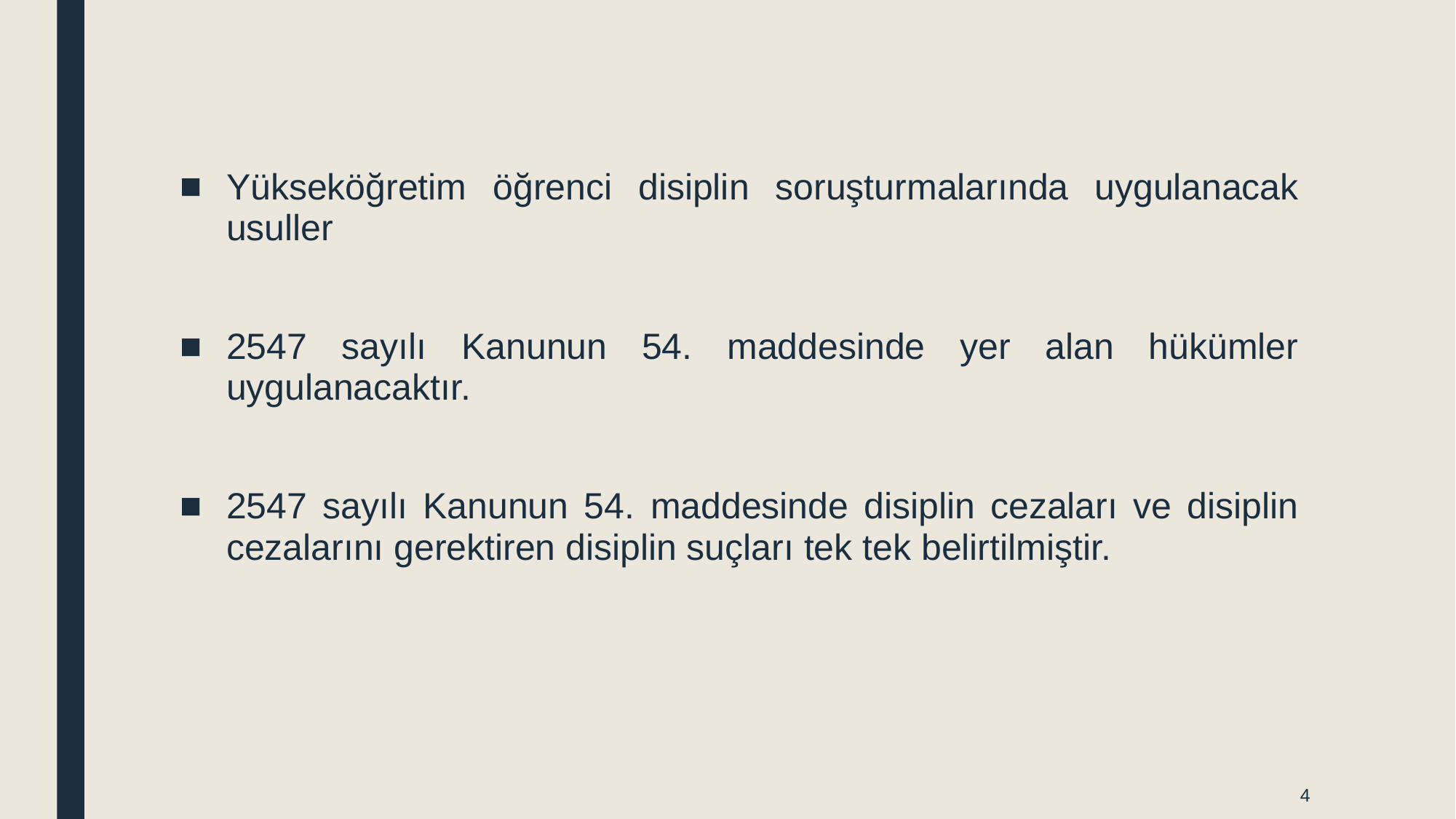

Yükseköğretim öğrenci disiplin soruşturmalarında uygulanacak usuller

2547 sayılı Kanunun 54. maddesinde yer alan hükümler uygulanacaktır.

2547 sayılı Kanunun 54. maddesinde disiplin cezaları ve disiplin cezalarını gerektiren disiplin suçları tek tek belirtilmiştir.

4